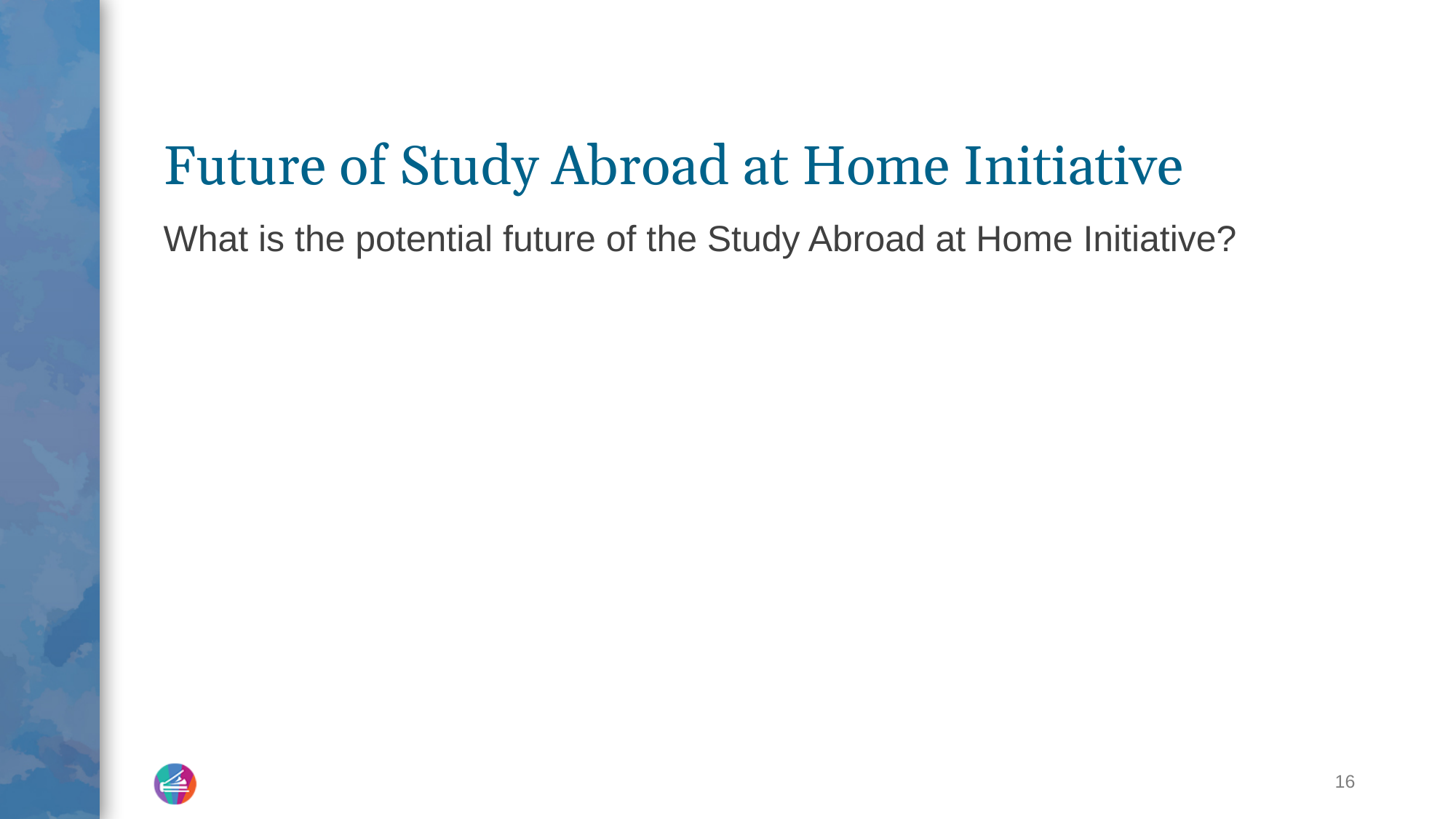

# Future of Study Abroad at Home Initiative
What is the potential future of the Study Abroad at Home Initiative?

16